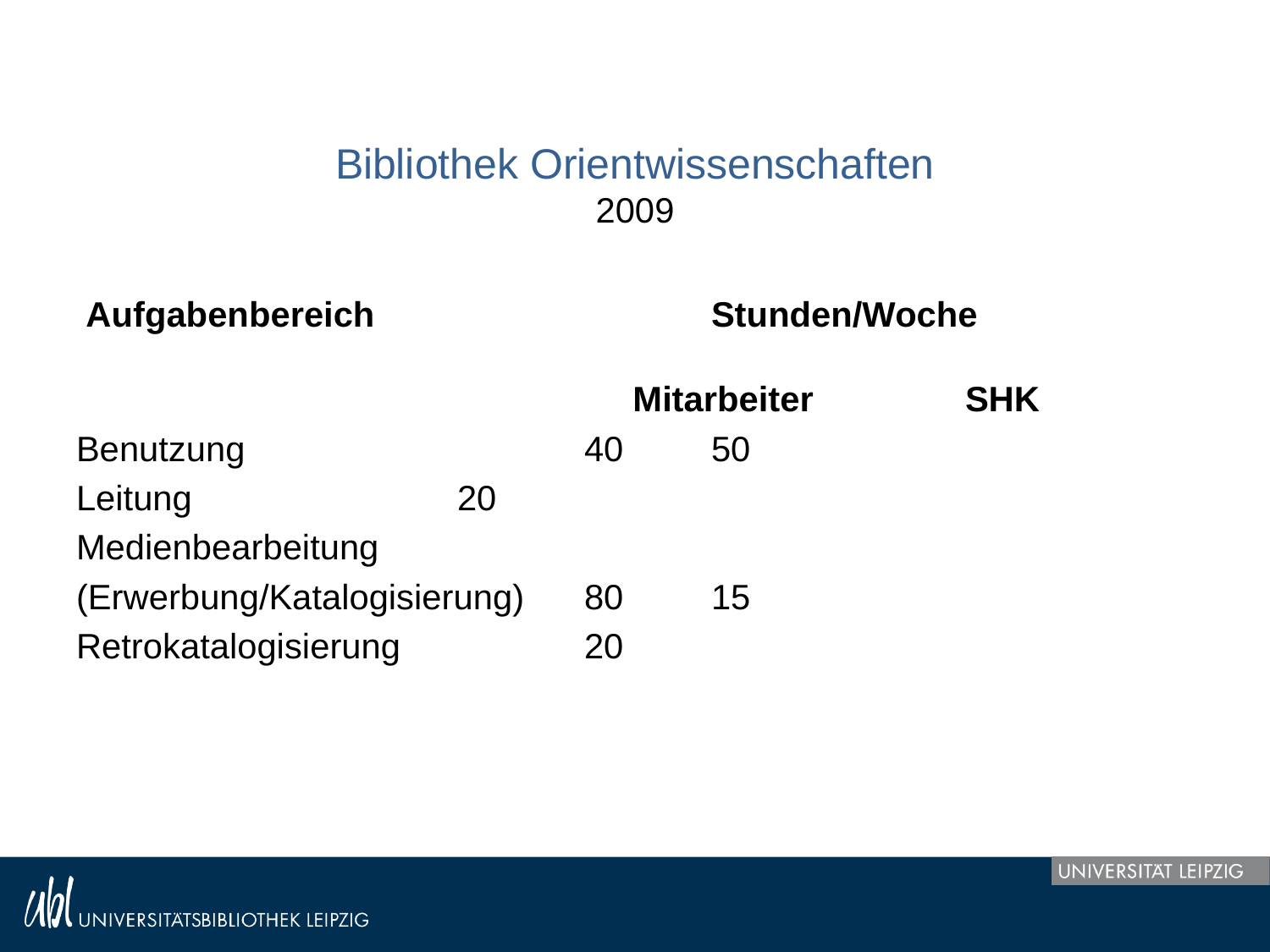

# Bibliothek Orientwissenschaften 2009

 Aufgabenbereich		 	Stunden/Woche 													     Mitarbeiter     	SHK
Benutzung			40	50
Leitung			20
Medienbearbeitung
(Erwerbung/Katalogisierung)	80	15
Retrokatalogisierung		20